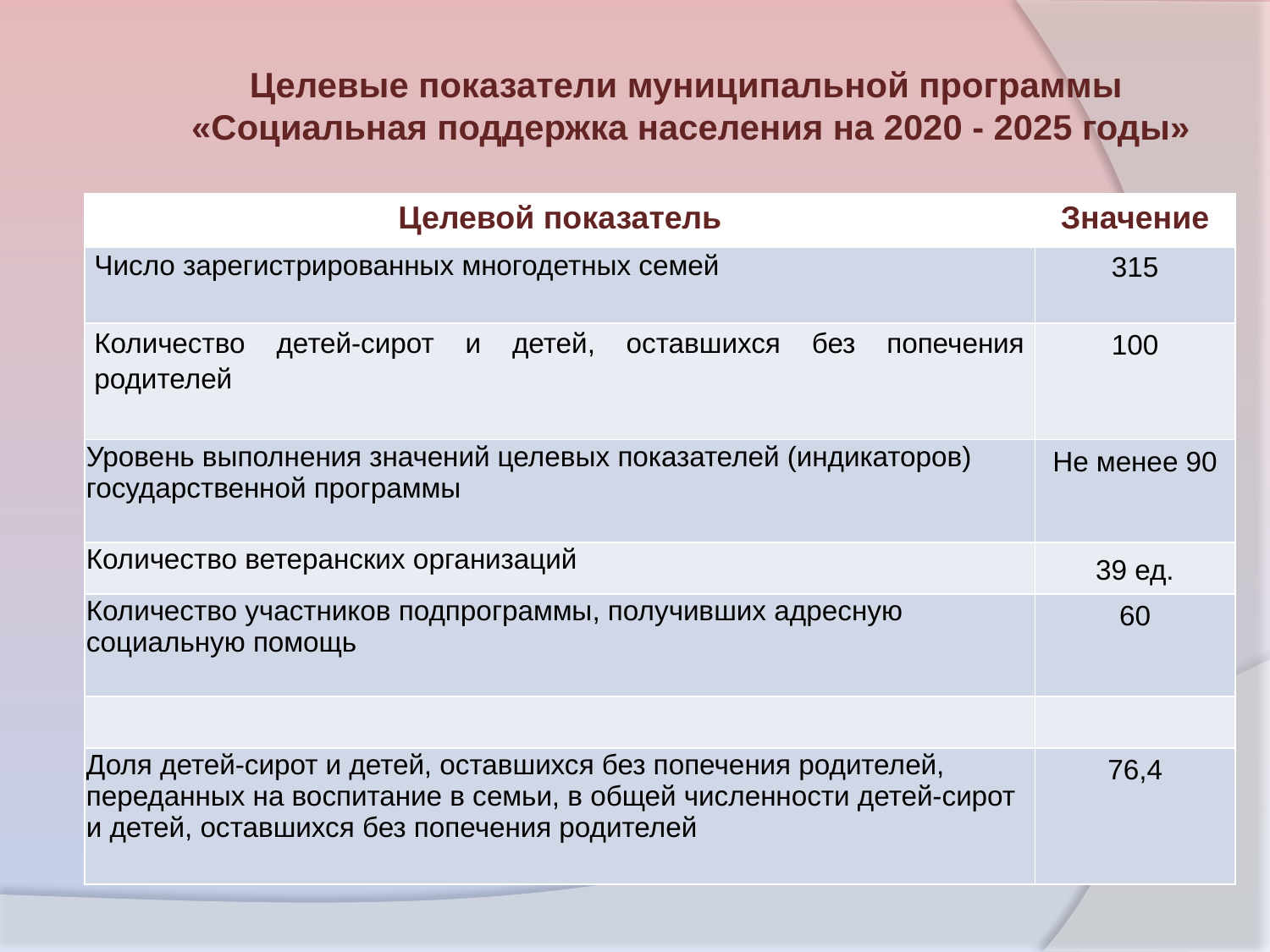

Целевые показатели муниципальной программы
«Социальная поддержка населения на 2020 - 2025 годы»
| Целевой показатель | Значение |
| --- | --- |
| Число зарегистрированных многодетных семей | 315 |
| Количество детей-сирот и детей, оставшихся без попечения родителей | 100 |
| Уровень выполнения значений целевых показателей (индикаторов) государственной программы | Не менее 90 |
| Количество ветеранских организаций | 39 ед. |
| Количество участников подпрограммы, получивших адресную социальную помощь | 60 |
|  |  |
| Доля детей-сирот и детей, оставшихся без попечения родителей, переданных на воспитание в семьи, в общей численности детей-сирот и детей, оставшихся без попечения родителей | 76,4 |